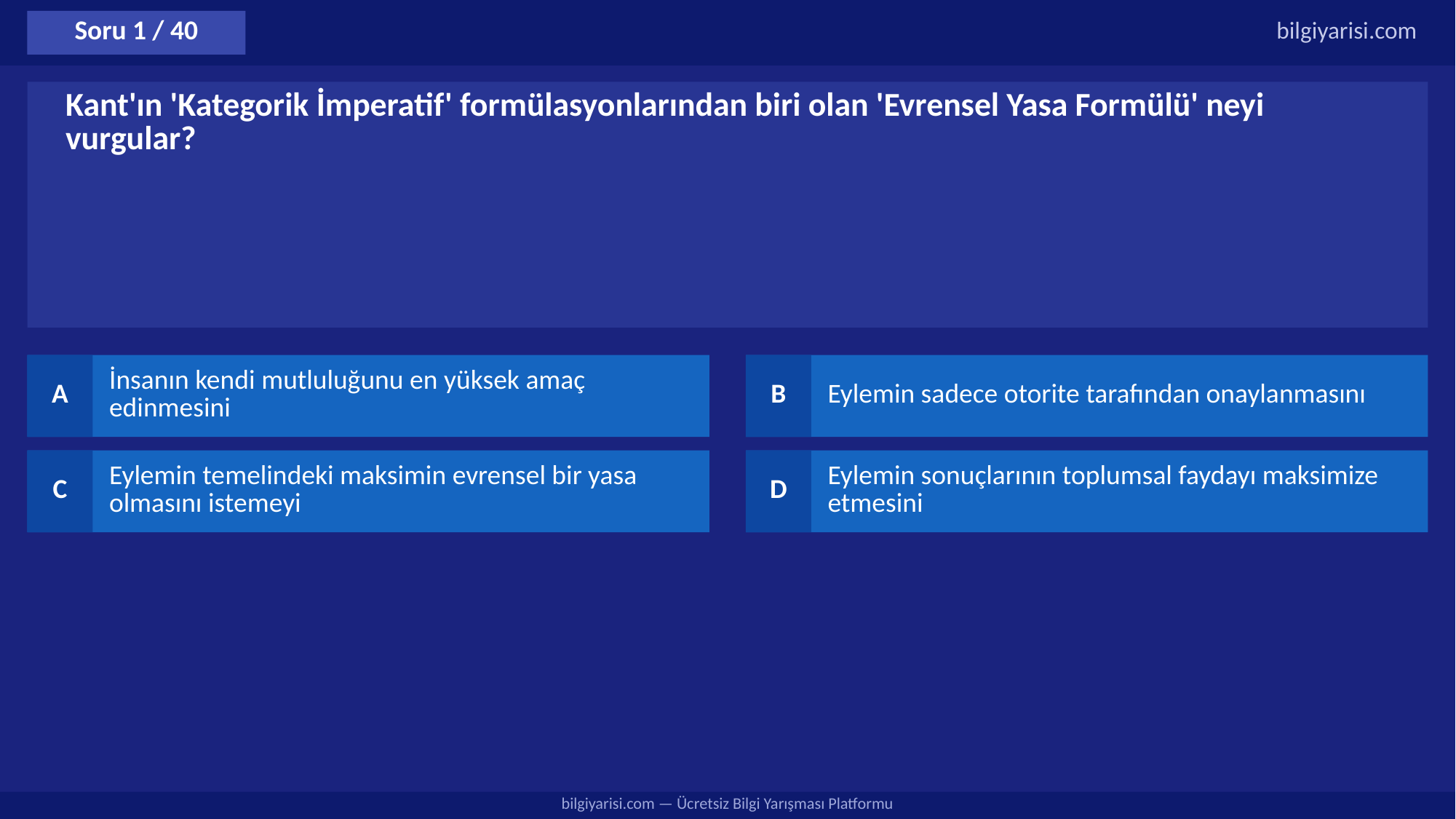

Soru 1 / 40
bilgiyarisi.com

Kant'ın 'Kategorik İmperatif' formülasyonlarından biri olan 'Evrensel Yasa Formülü' neyi vurgular?

A
İnsanın kendi mutluluğunu en yüksek amaç edinmesini

B
Eylemin sadece otorite tarafından onaylanmasını

C
Eylemin temelindeki maksimin evrensel bir yasa olmasını istemeyi

D
Eylemin sonuçlarının toplumsal faydayı maksimize etmesini
bilgiyarisi.com — Ücretsiz Bilgi Yarışması Platformu